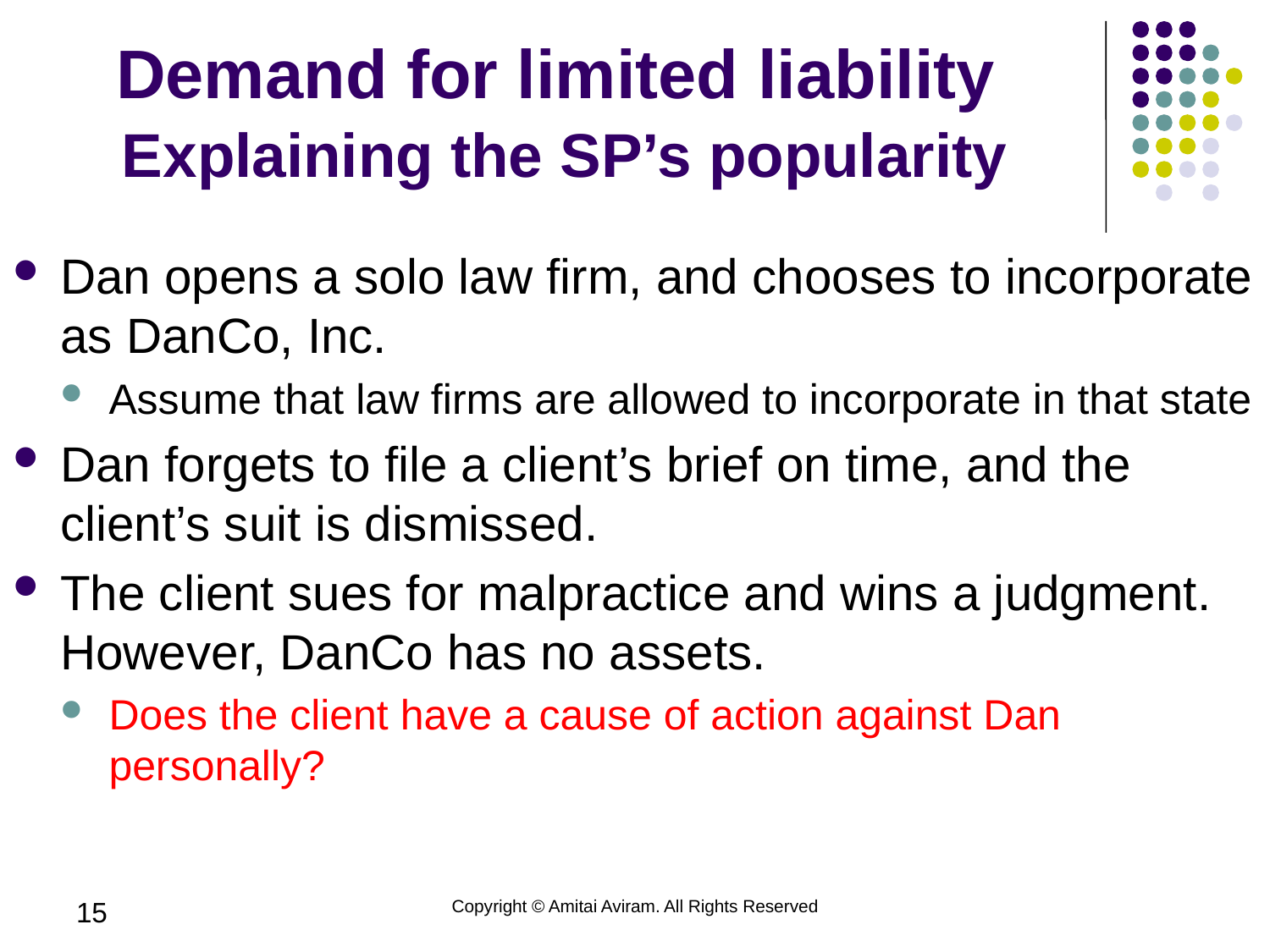

# Demand for limited liability Explaining the SP’s popularity
Dan opens a solo law firm, and chooses to incorporate as DanCo, Inc.
Assume that law firms are allowed to incorporate in that state
Dan forgets to file a client’s brief on time, and the client’s suit is dismissed.
The client sues for malpractice and wins a judgment.  However, DanCo has no assets.
Does the client have a cause of action against Dan personally?
15
Copyright © Amitai Aviram. All Rights Reserved